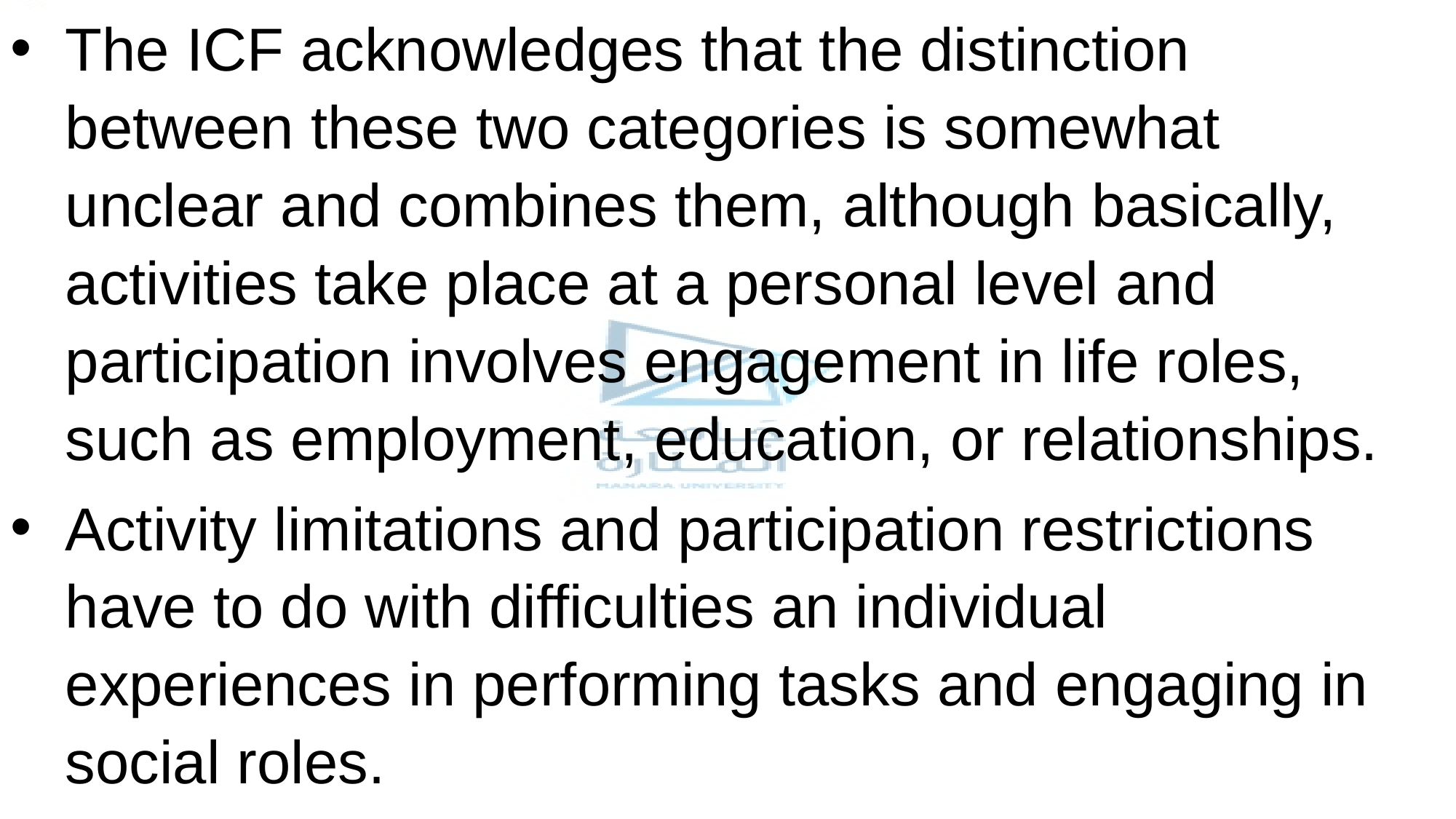

The ICF acknowledges that the distinction between these two categories is somewhat unclear and combines them, although basically, activities take place at a personal level and participation involves engagement in life roles, such as employment, education, or relationships.
Activity limitations and participation restrictions have to do with difficulties an individual experiences in performing tasks and engaging in social roles.
Activities and participation can be made easier or more difficult as a result of environmental factors, such as technology, support and relationships, services, policies, or the beliefs of others.